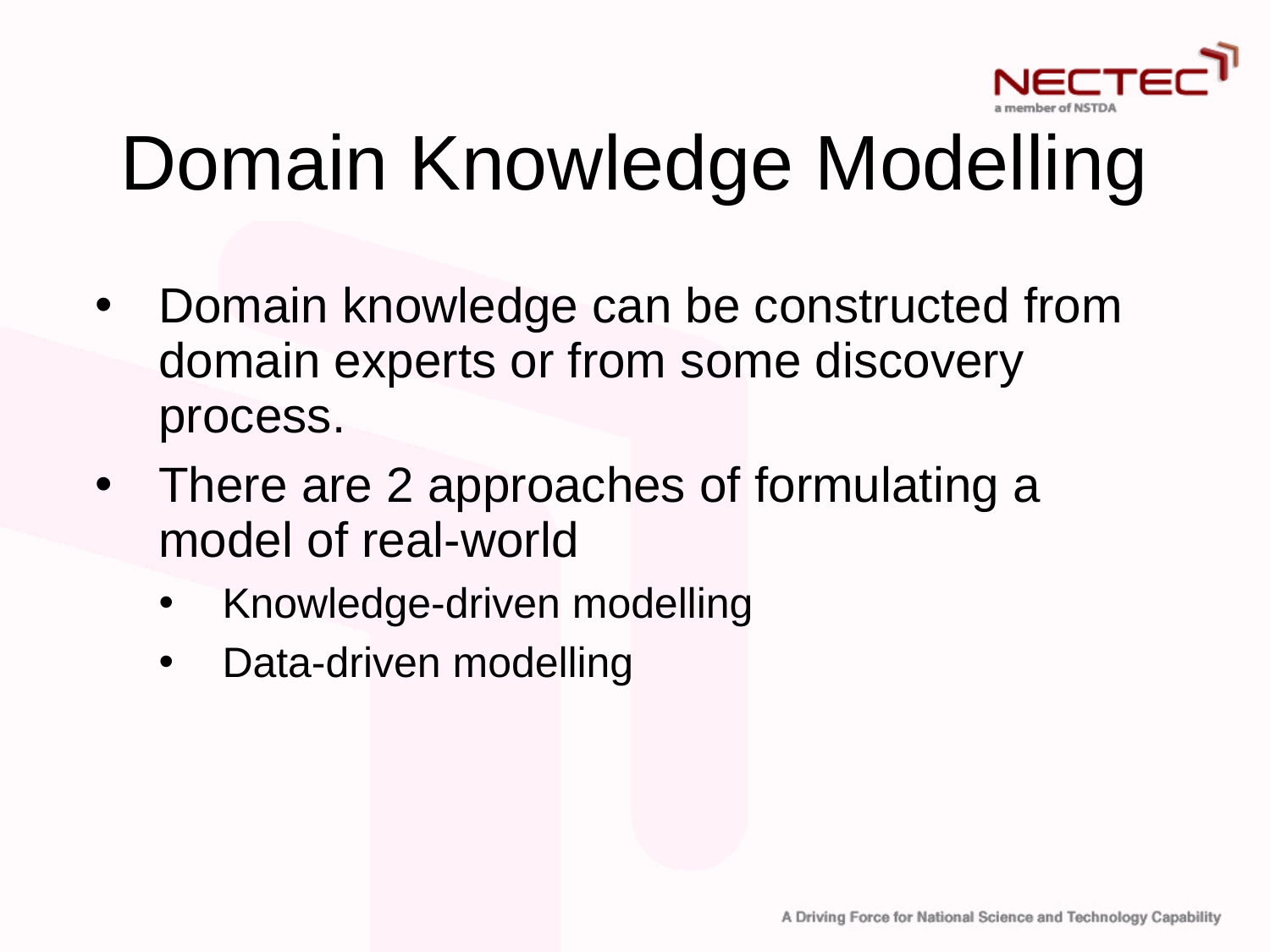

# Domain Knowledge Modelling
Domain knowledge can be constructed from domain experts or from some discovery process.
There are 2 approaches of formulating a model of real-world
Knowledge-driven modelling
Data-driven modelling